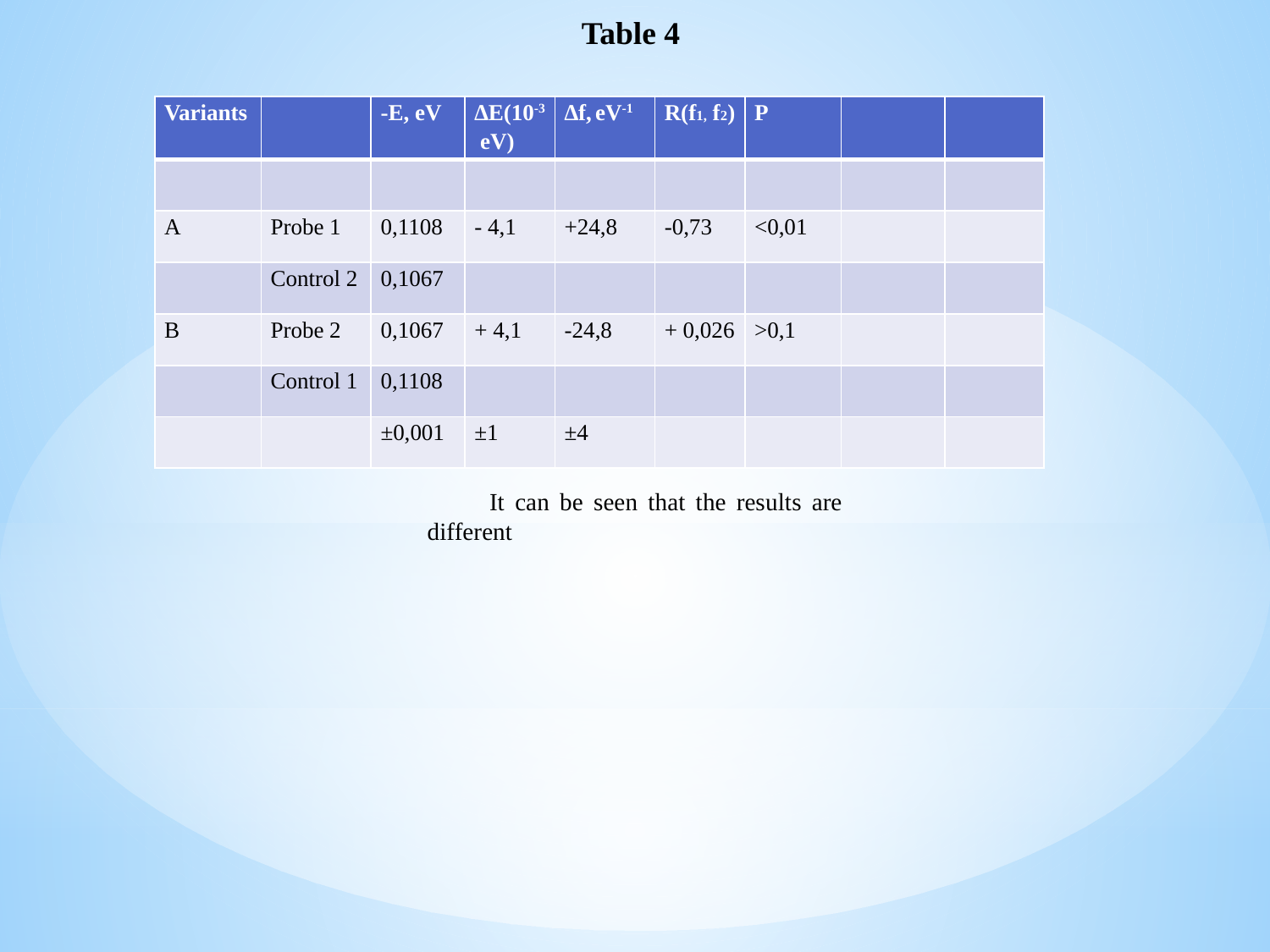

Table 4
| Variants |  | -E, eV | ∆E(10-3 eV) | ∆f, eV-1 | R(f1, f2) | P |  |  |
| --- | --- | --- | --- | --- | --- | --- | --- | --- |
|  |  |  |  |  |  |  |  |  |
| A | Probe 1 | 0,1108 | - 4,1 | +24,8 | -0,73 | <0,01 |  |  |
|  | Control 2 | 0,1067 |  |  |  |  |  |  |
| B | Probe 2 | 0,1067 | + 4,1 | -24,8 | + 0,026 | >0,1 |  |  |
|  | Control 1 | 0,1108 |  |  |  |  |  |  |
|  |  | ±0,001 | ±1 | ±4 |  |  |  |  |

It can be seen that the results are different